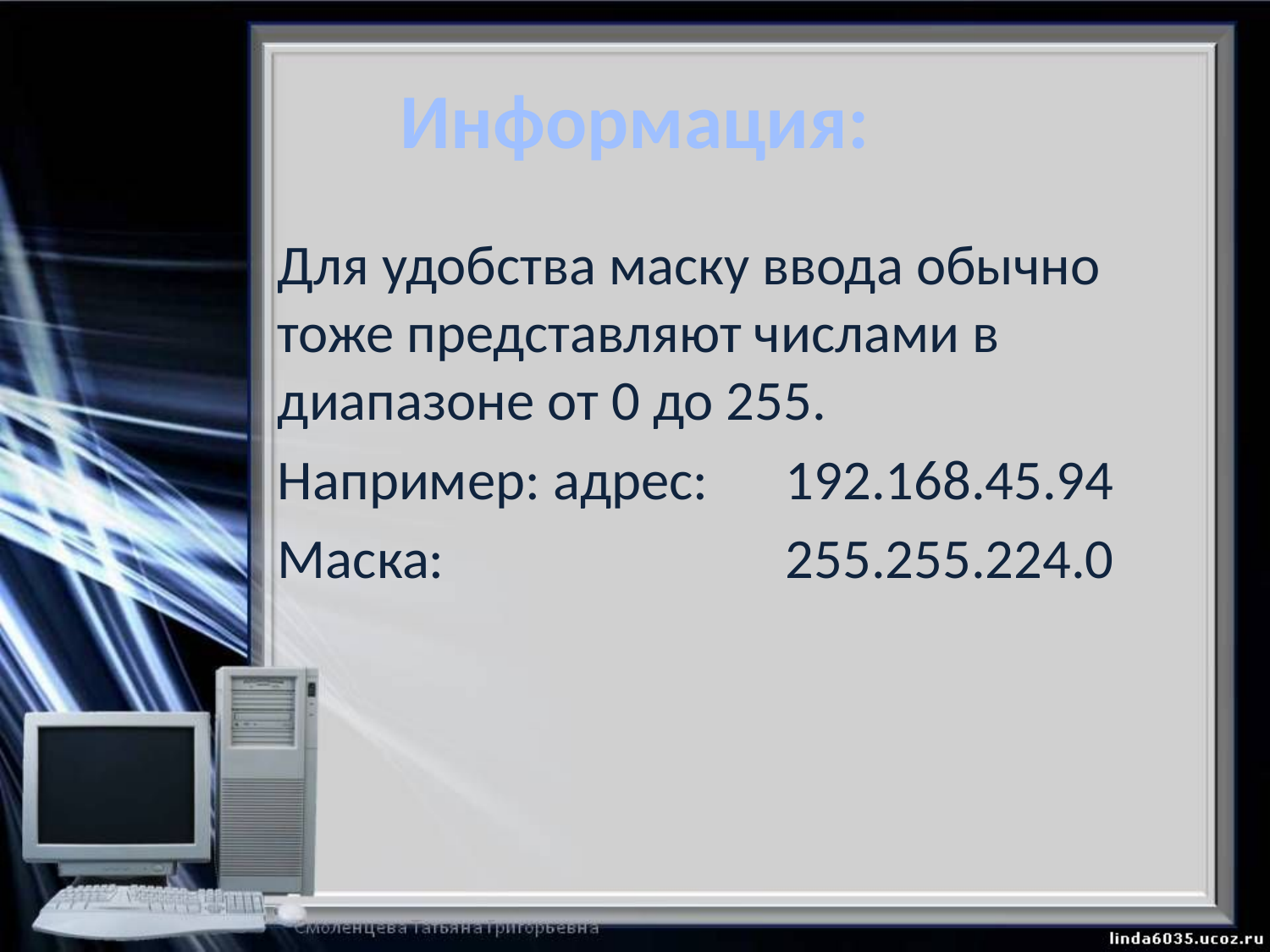

# Информация:
Для удобства маску ввода обычно тоже представляют числами в диапазоне от 0 до 255.
Например: адрес: 	192.168.45.94
Маска:			255.255.224.0